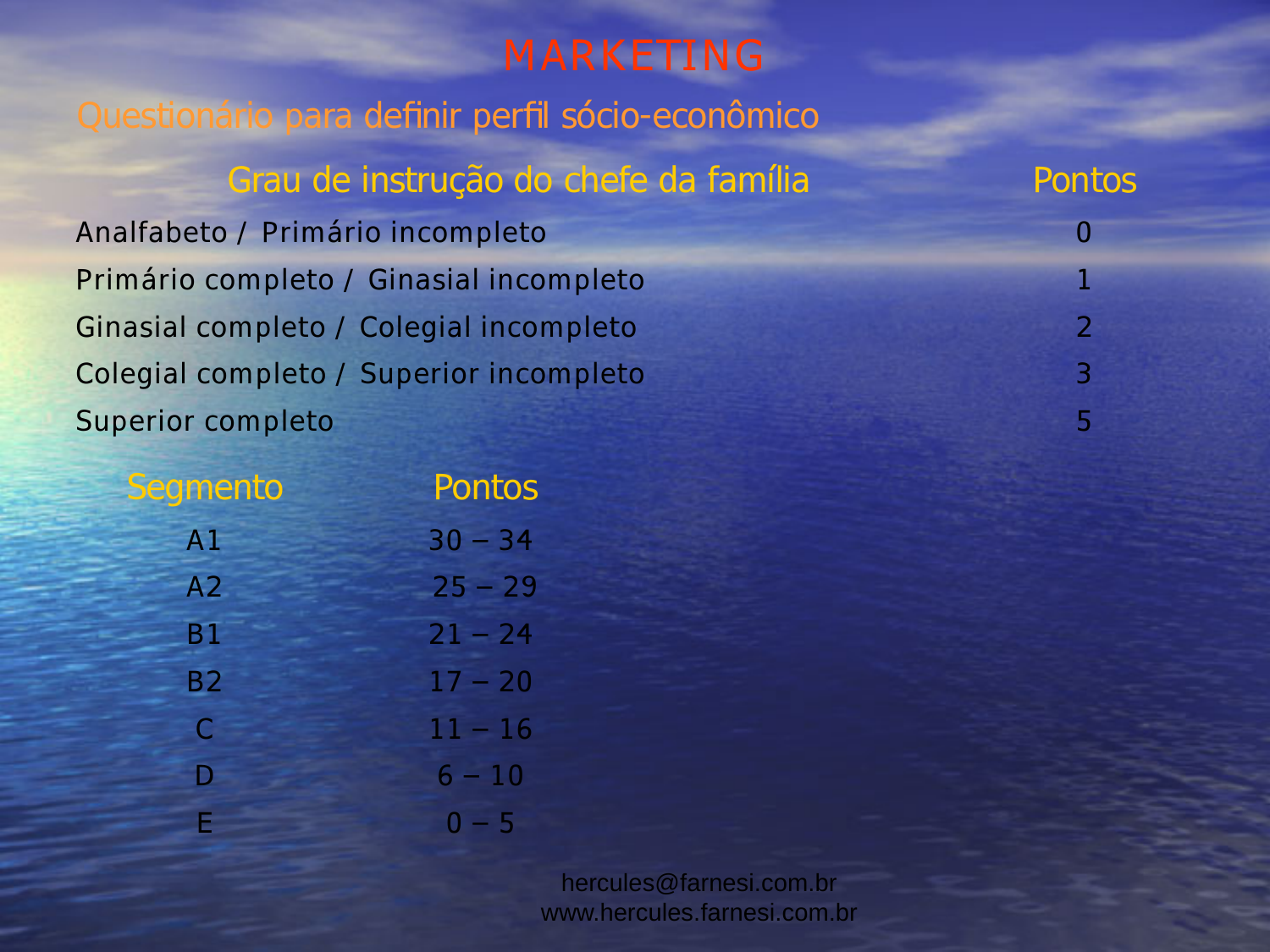

MARKETING
Questionário para definir perfil sócio-econômico
| Grau de instrução do chefe da família | Pontos |
| --- | --- |
| Analfabeto / Primário incompleto | 0 |
| Primário completo / Ginasial incompleto | 1 |
| Ginasial completo / Colegial incompleto | 2 |
| Colegial completo / Superior incompleto | 3 |
| Superior completo | 5 |
| Segmento | Pontos |
| --- | --- |
| A1 | 30 – 34 |
| A2 | 25 – 29 |
| B1 | 21 – 24 |
| B2 | 17 – 20 |
| C | 11 – 16 |
| D | 6 – 10 |
| E | 0 – 5 |
hercules@farnesi.com.br www.hercules.farnesi.com.br